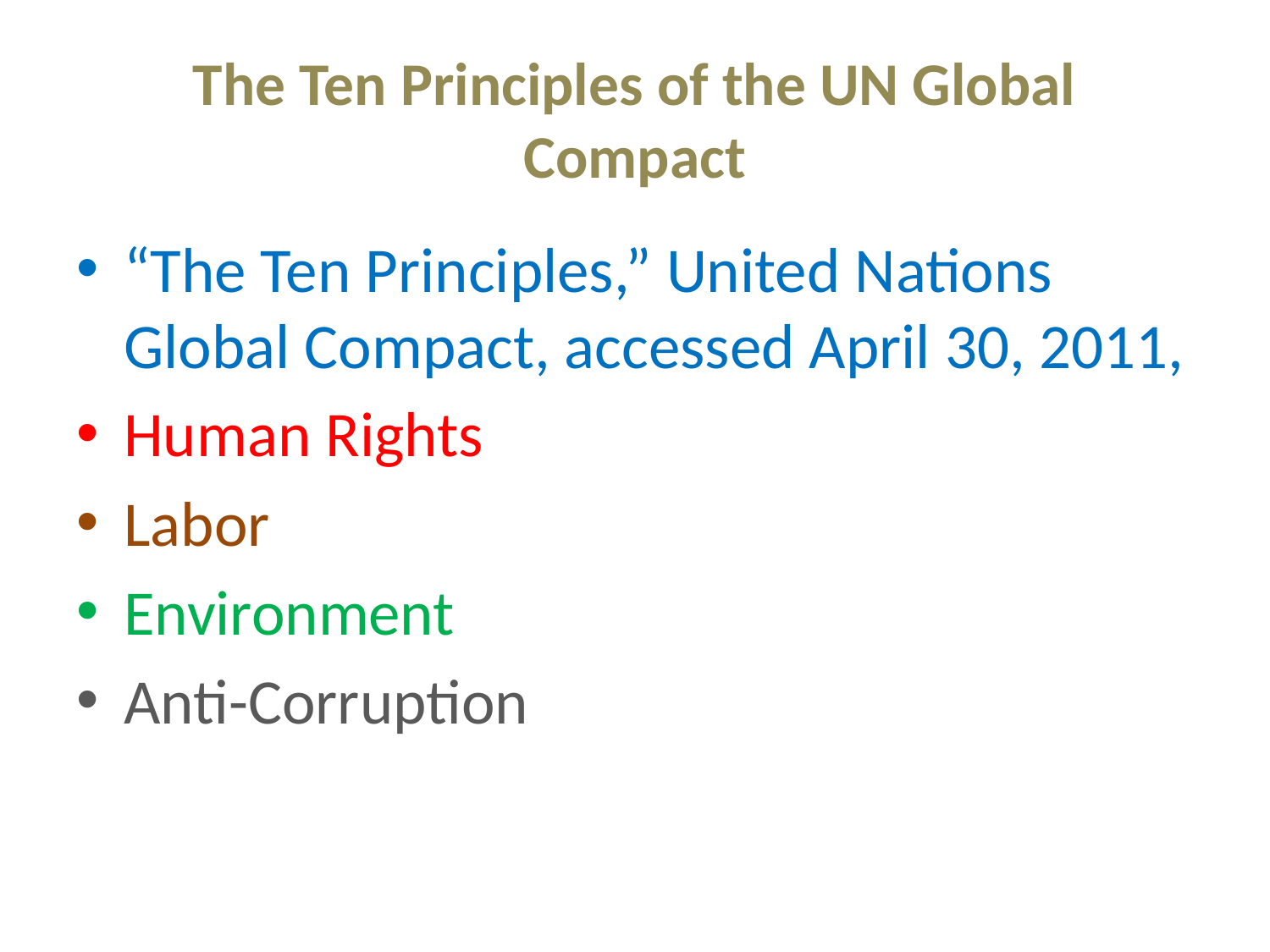

# The Ten Principles of the UN Global Compact
“The Ten Principles,” United Nations Global Compact, accessed April 30, 2011,
Human Rights
Labor
Environment
Anti-Corruption